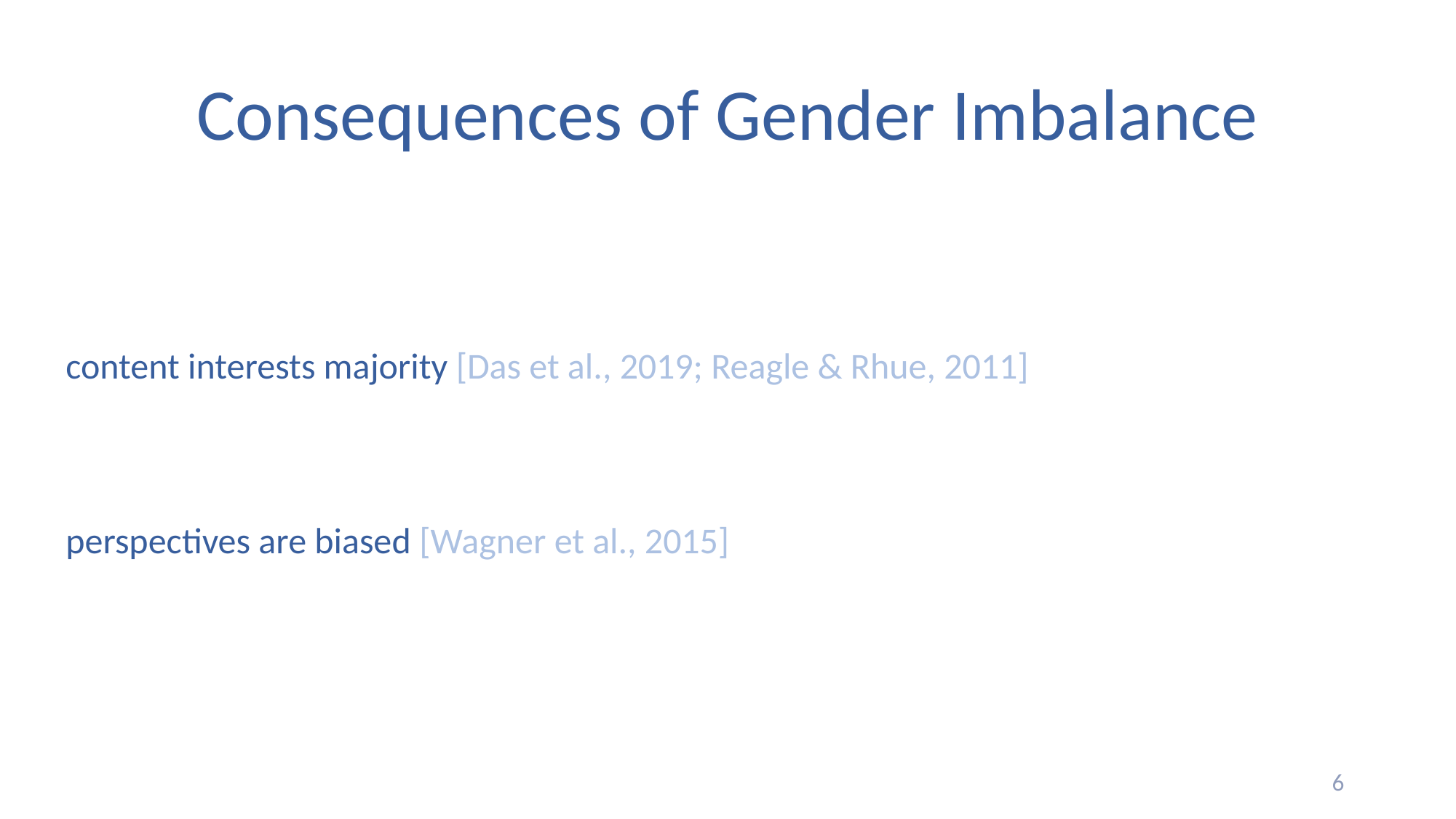

# Consequences of Gender Imbalance

content interests majority [Das et al., 2019; Reagle & Rhue, 2011]

perspectives are biased [Wagner et al., 2015]
6